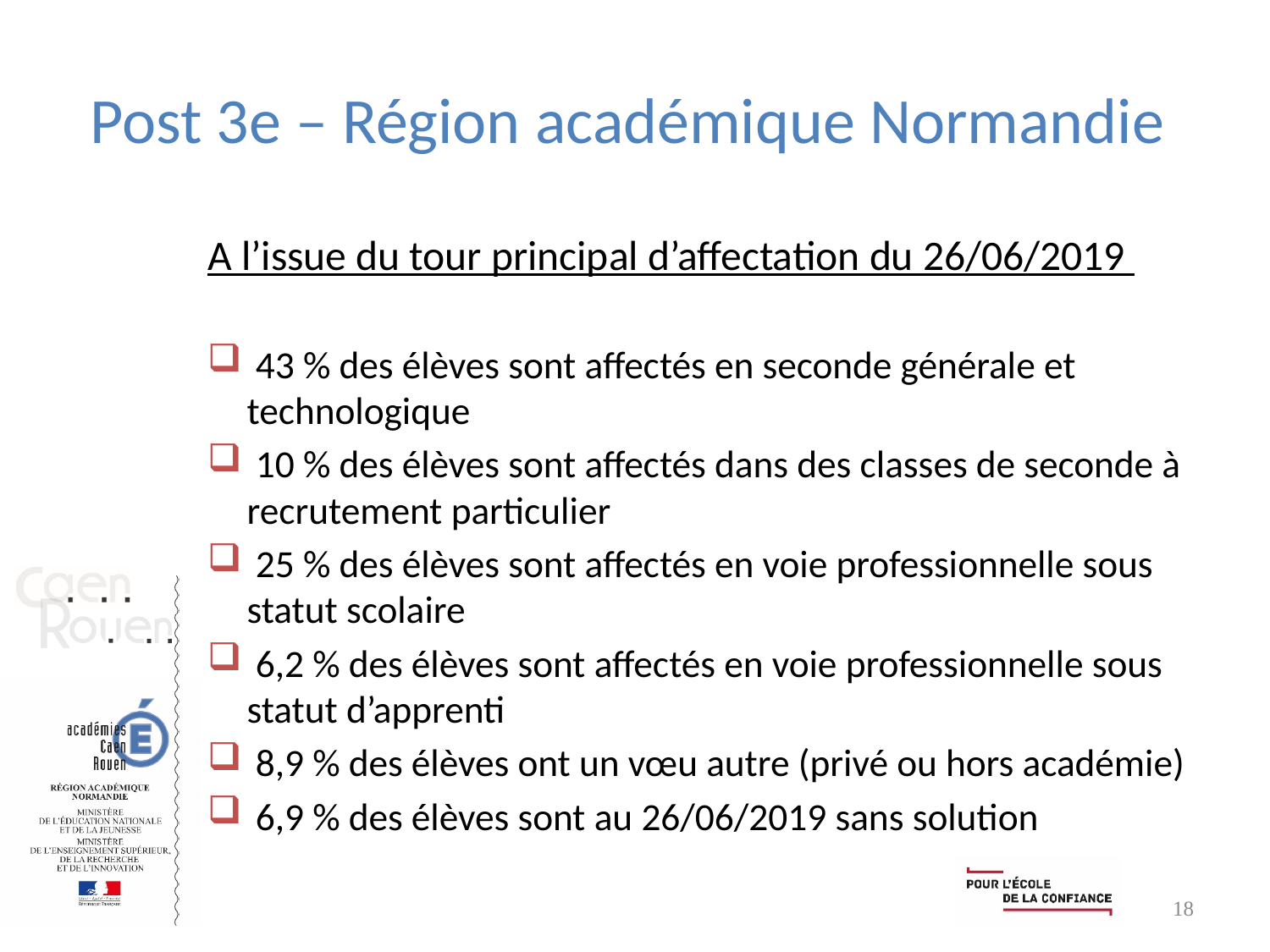

# Post 3e – Région académique Normandie
A l’issue du tour principal d’affectation du 26/06/2019

 43 % des élèves sont affectés en seconde générale et technologique
 10 % des élèves sont affectés dans des classes de seconde à recrutement particulier
 25 % des élèves sont affectés en voie professionnelle sous statut scolaire
 6,2 % des élèves sont affectés en voie professionnelle sous statut d’apprenti
 8,9 % des élèves ont un vœu autre (privé ou hors académie)
 6,9 % des élèves sont au 26/06/2019 sans solution

18